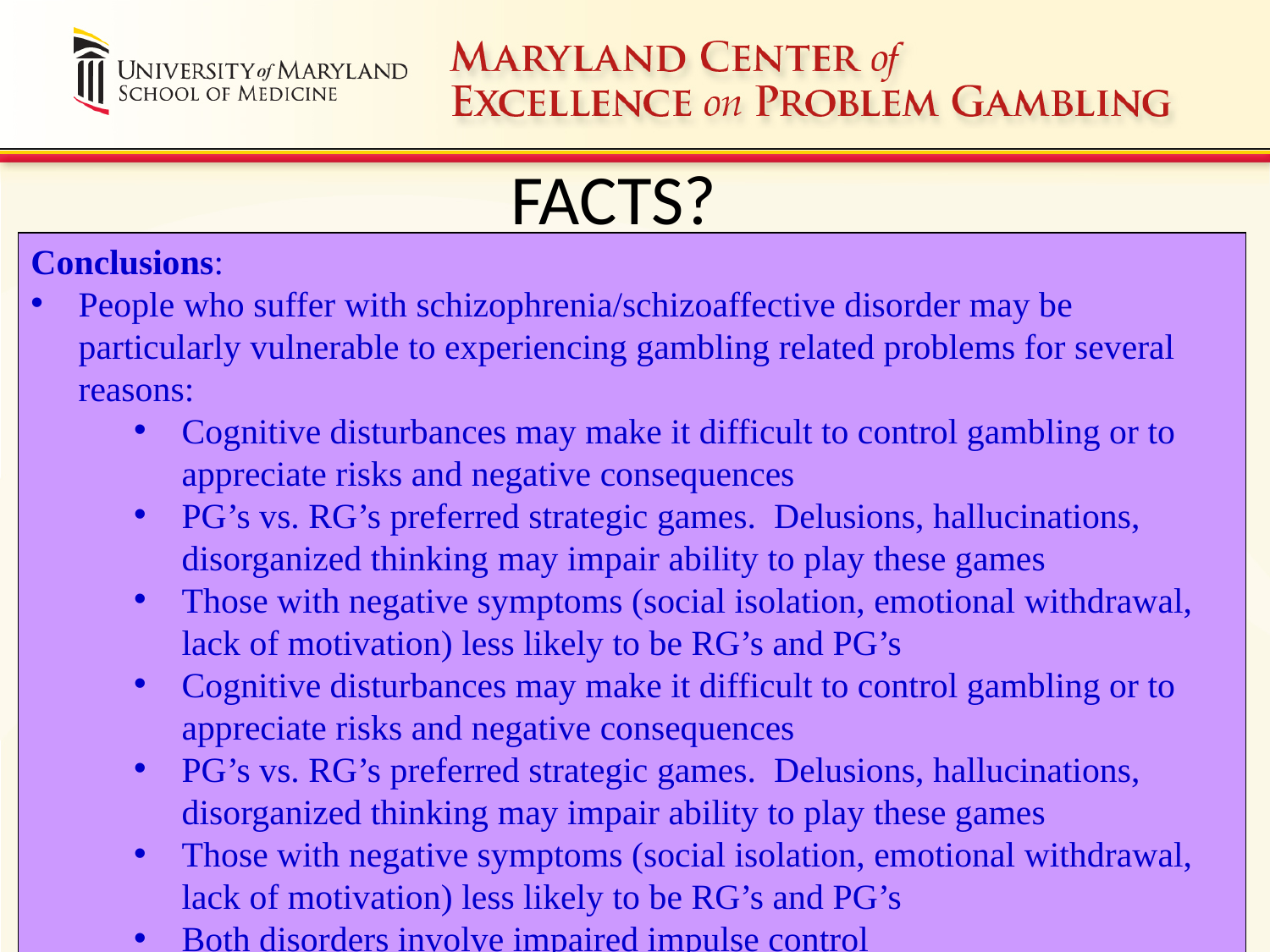

# FACTS?
Conclusions:
People who suffer with schizophrenia/schizoaffective disorder may be particularly vulnerable to experiencing gambling related problems for several reasons:
Cognitive disturbances may make it difficult to control gambling or to appreciate risks and negative consequences
PG’s vs. RG’s preferred strategic games.  Delusions, hallucinations, disorganized thinking may impair ability to play these games
Those with negative symptoms (social isolation, emotional withdrawal, lack of motivation) less likely to be RG’s and PG’s
Cognitive disturbances may make it difficult to control gambling or to appreciate risks and negative consequences
PG’s vs. RG’s preferred strategic games.  Delusions, hallucinations, disorganized thinking may impair ability to play these games
Those with negative symptoms (social isolation, emotional withdrawal, lack of motivation) less likely to be RG’s and PG’s
Both disorders involve impaired impulse control

12